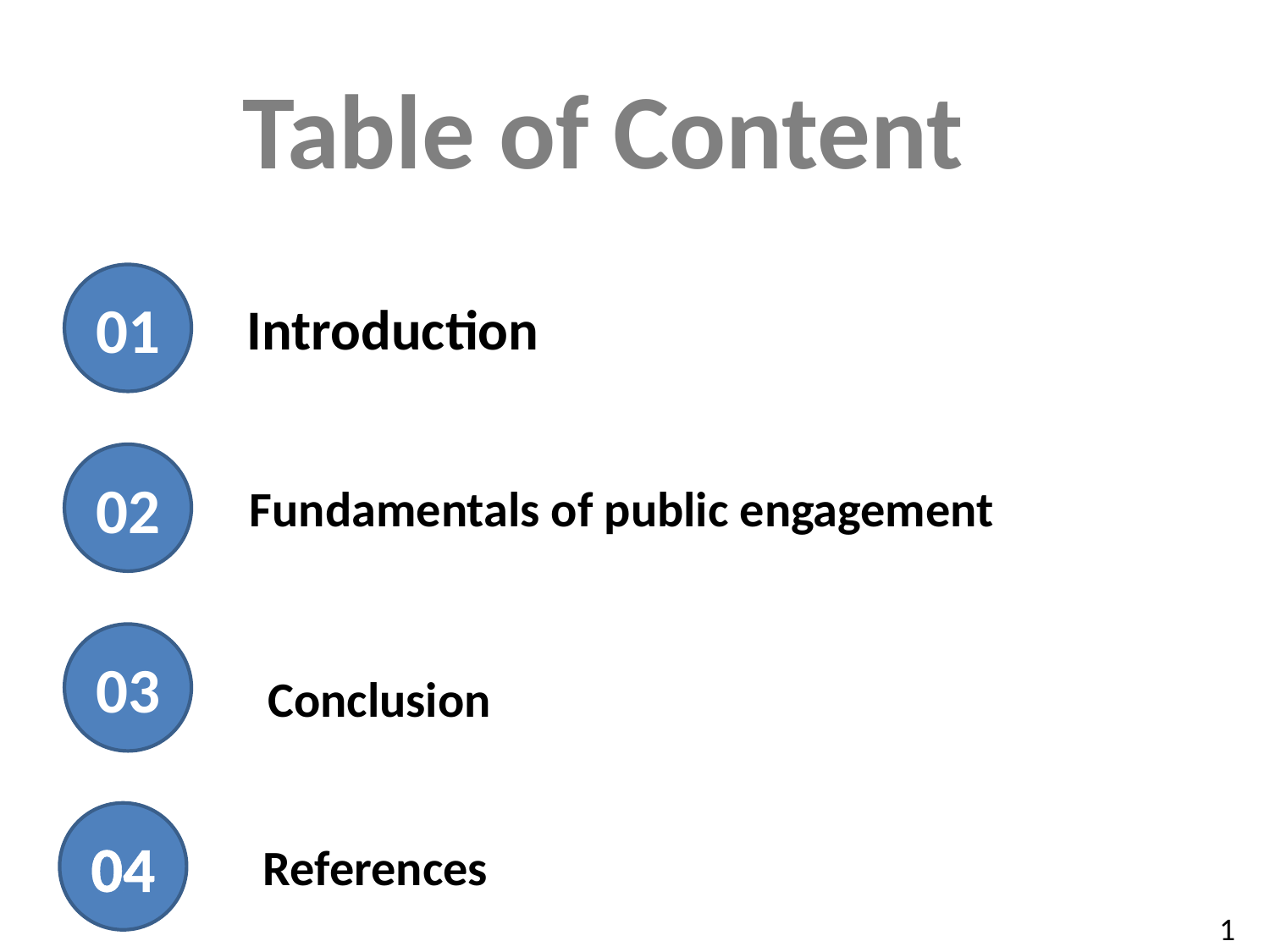

# Table of Content
01
Introduction
02
Fundamentals of public engagement
03
Conclusion
04
References
1